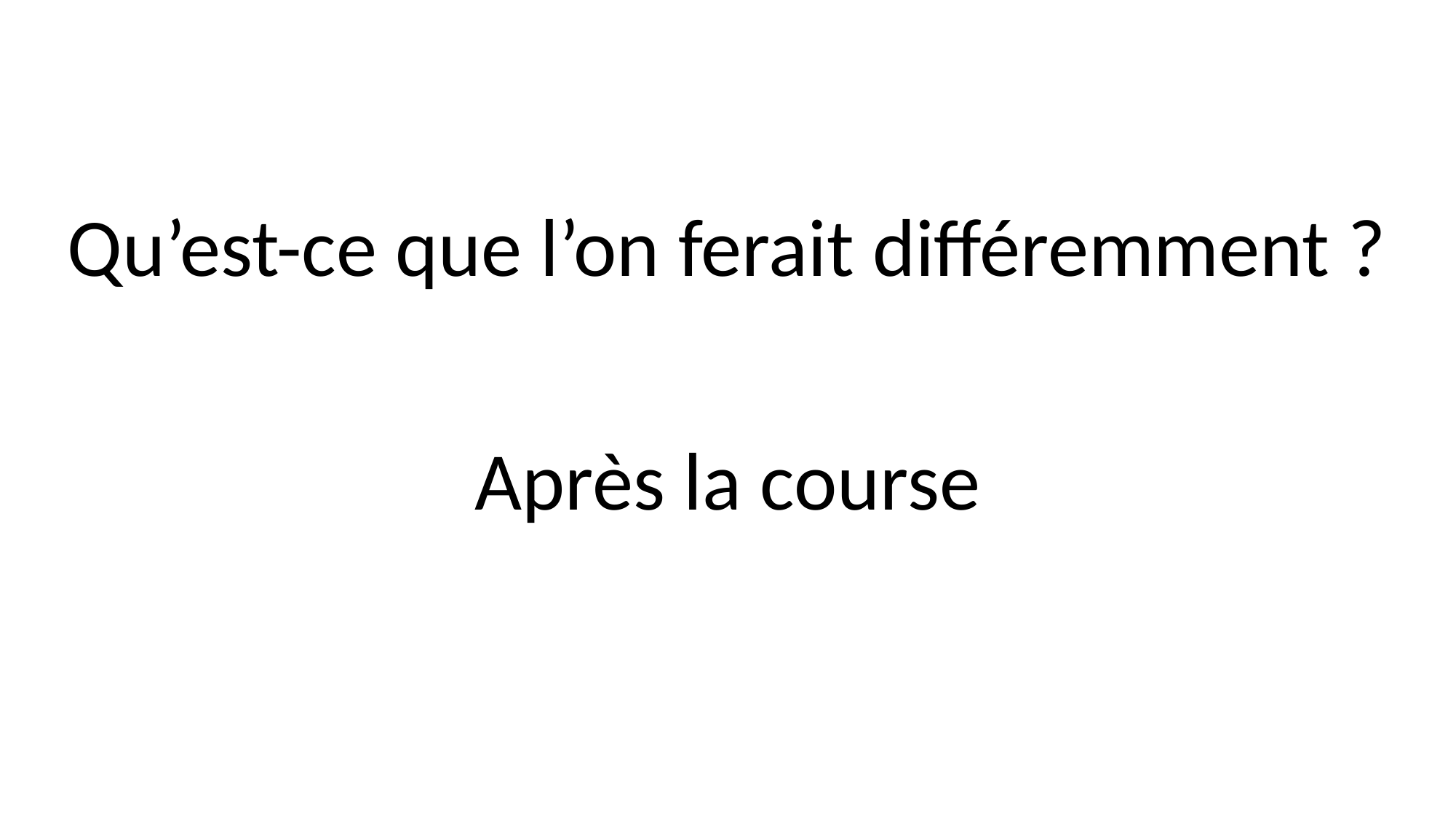

# Qu’est-ce que l’on ferait différemment ?
Après la course